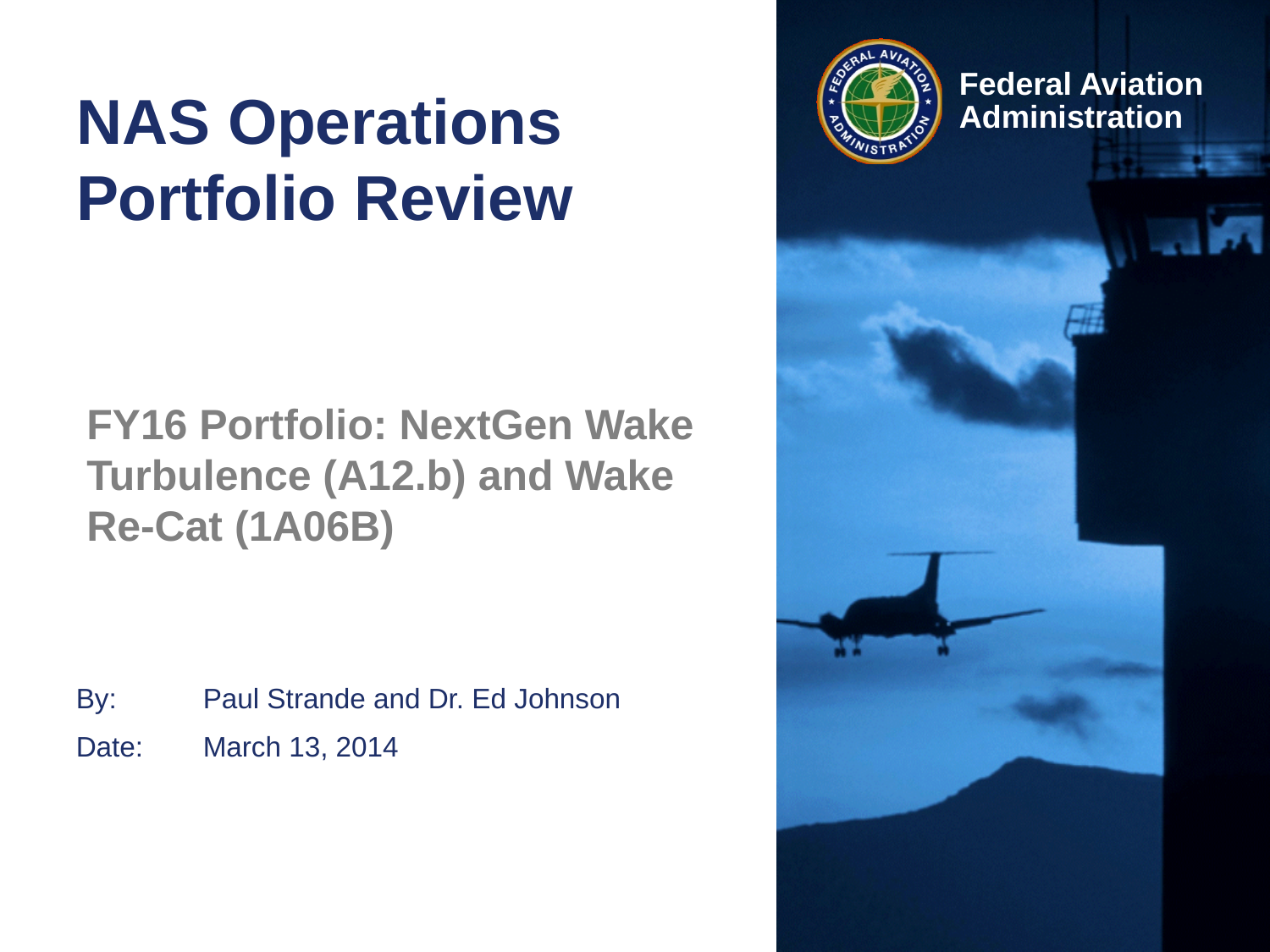

# NAS Operations Portfolio Review
FY16 Portfolio: NextGen Wake Turbulence (A12.b) and Wake Re-Cat (1A06B)
By: 	Paul Strande and Dr. Ed Johnson
Date:	March 13, 2014